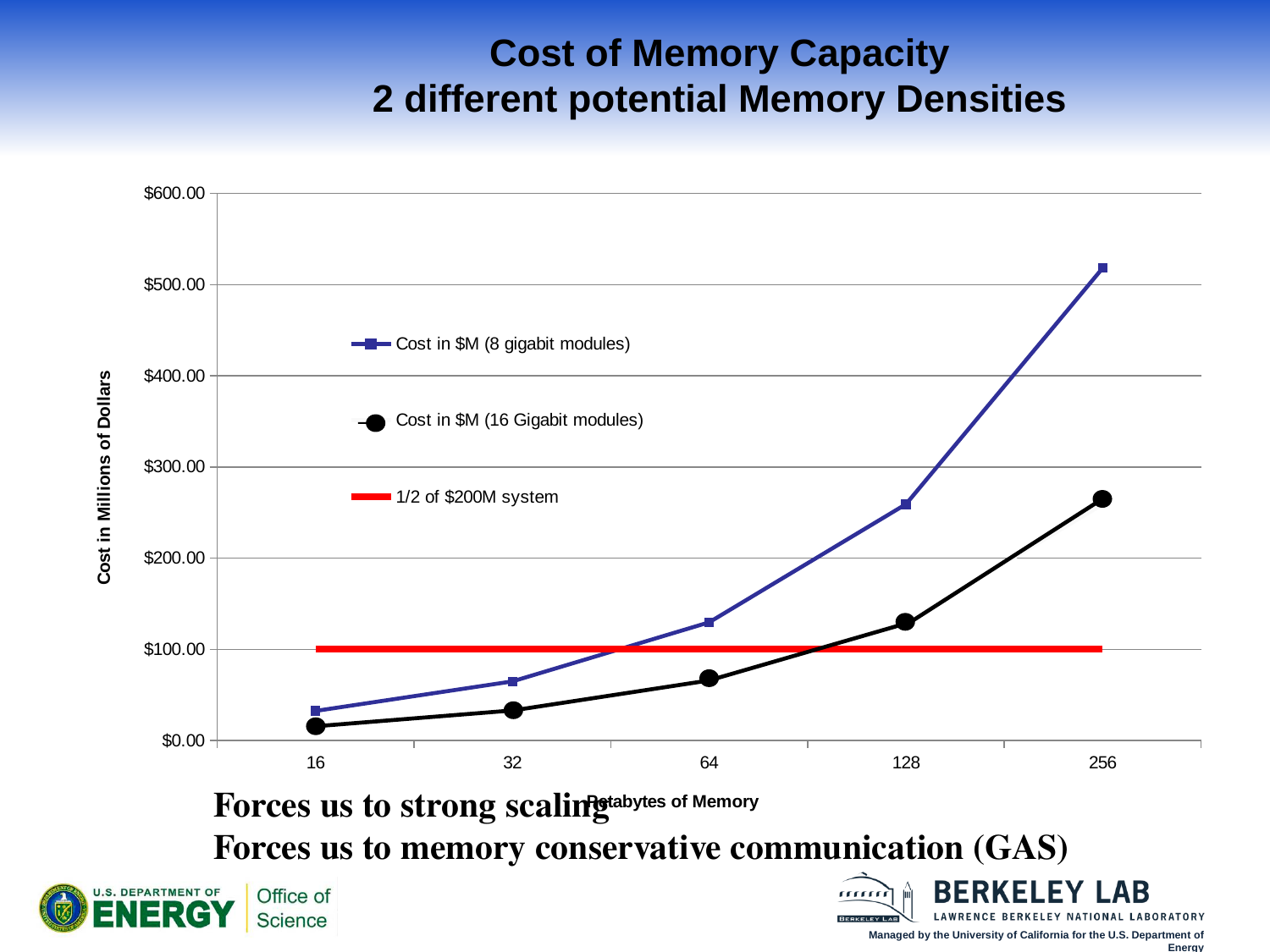

# Cost of Memory Capacity 2 different potential Memory Densities

### Chart

| Category | Cost in $M (8 gigabit modules) | Cost in $M (16 Gigabit modules) | 1/2 of $200M system |
|---|---|---|---|
| 16 | 32.4 | 16.2 | 100.0 |
| 32 | 64.8 | 32.4 | 100.0 |
| 64 | 129.6 | 64.8 | 100.0 |
| 128 | 259.2 | 129.6 | 100.0 |
| 256 | 518.4 | 259.2 | 100.0 |

Forces us to strong scaling
Forces us to memory conservative communication (GAS)